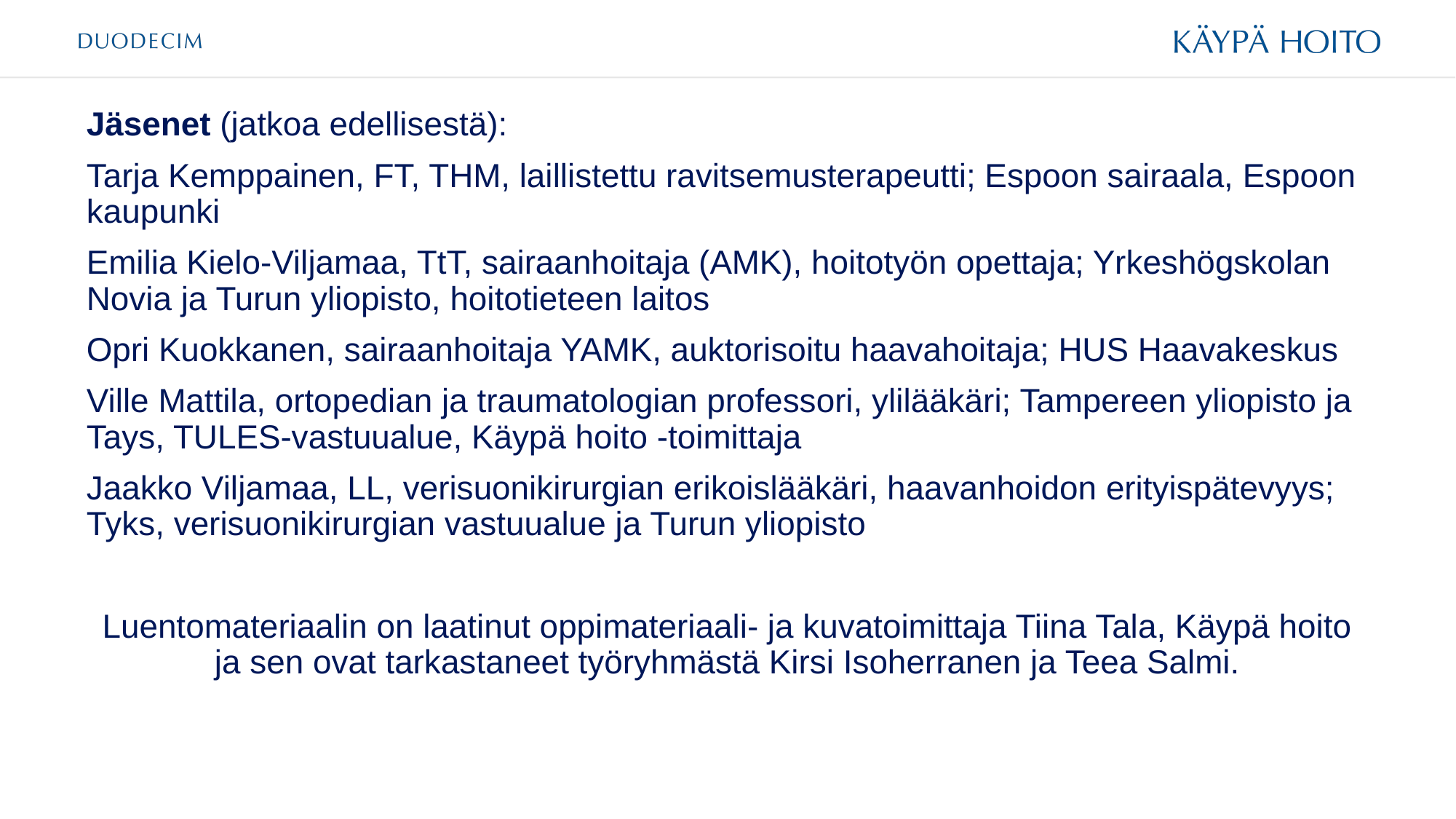

Jäsenet (jatkoa edellisestä):
Tarja Kemppainen, FT, THM, laillistettu ravitsemusterapeutti; Espoon sairaala, Espoon kaupunki
Emilia Kielo-Viljamaa, TtT, sairaanhoitaja (AMK), hoitotyön opettaja; Yrkeshögskolan Novia ja Turun yliopisto, hoitotieteen laitos
Opri Kuokkanen, sairaanhoitaja YAMK, auktorisoitu haavahoitaja; HUS Haavakeskus
Ville Mattila, ortopedian ja traumatologian professori, ylilääkäri; Tampereen yliopisto ja Tays, TULES-vastuualue, Käypä hoito -toimittaja
Jaakko Viljamaa, LL, verisuonikirurgian erikoislääkäri, haavanhoidon erityispätevyys; Tyks, verisuonikirurgian vastuualue ja Turun yliopisto

Luentomateriaalin on laatinut oppimateriaali- ja kuvatoimittaja Tiina Tala, Käypä hoito ja sen ovat tarkastaneet työryhmästä Kirsi Isoherranen ja Teea Salmi.